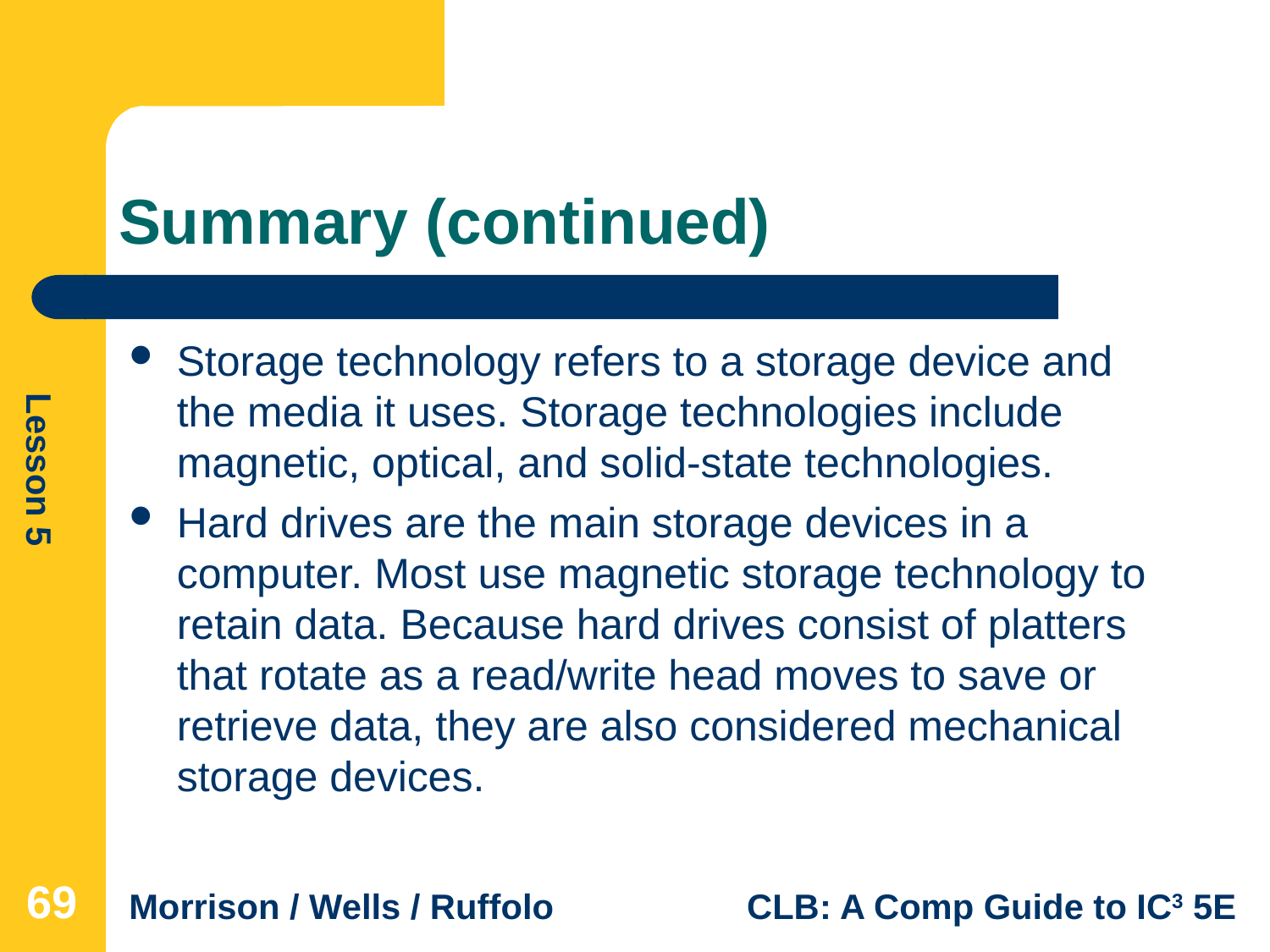

# Summary (continued)
Storage technology refers to a storage device and the media it uses. Storage technologies include magnetic, optical, and solid-state technologies.
Hard drives are the main storage devices in a computer. Most use magnetic storage technology to retain data. Because hard drives consist of platters that rotate as a read/write head moves to save or retrieve data, they are also considered mechanical storage devices.
69